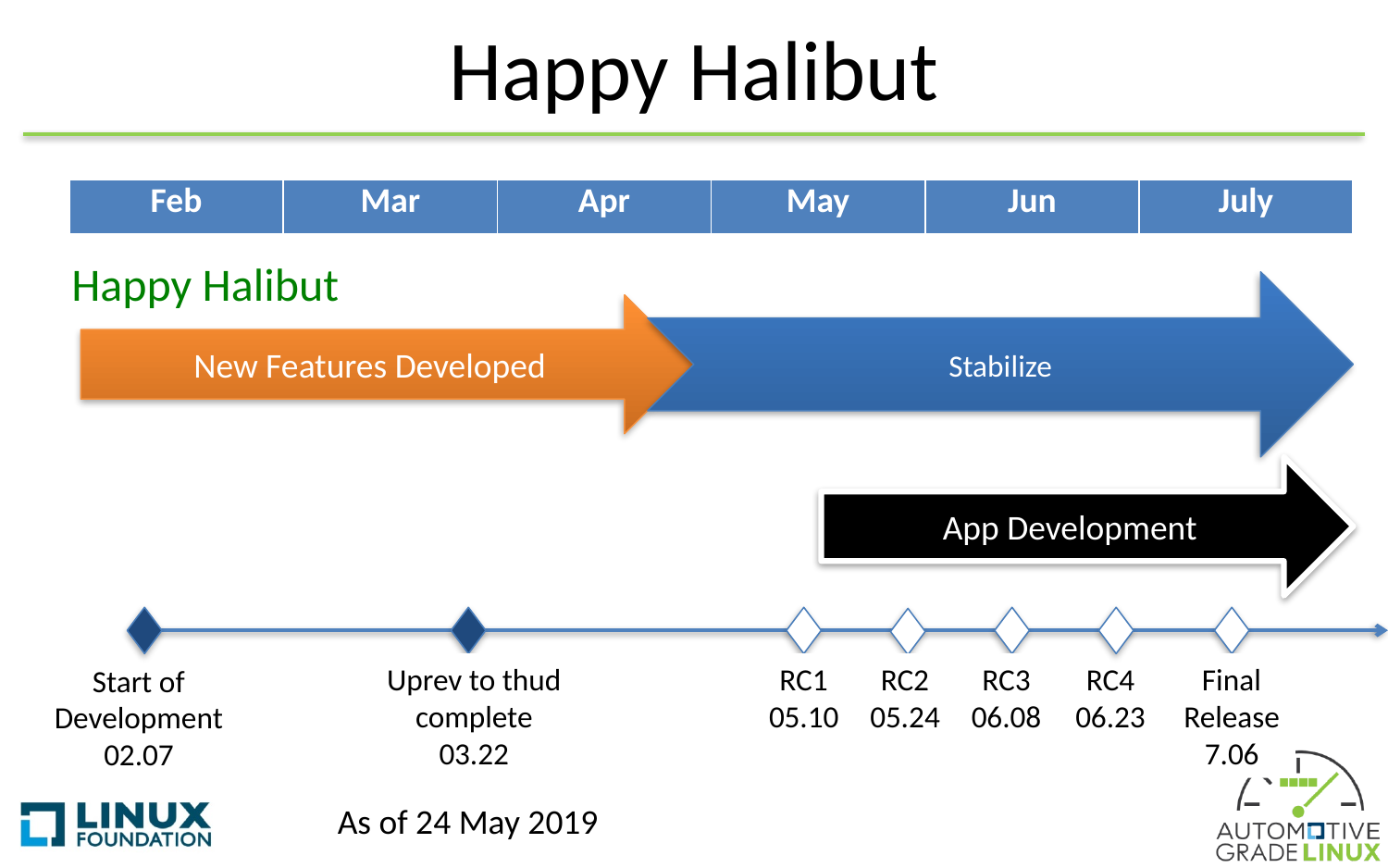

# Happy Halibut
| Feb | Mar | Apr | May | Jun | July |
| --- | --- | --- | --- | --- | --- |
Happy Halibut
Stabilize
New Features Developed
App Development

RC3
06.08

RC4
06.23

Final Release 7.06

Uprev to thud complete
03.22
RC1
05.10
RC2
05.24
Start of Development
02.07
As of 24 May 2019